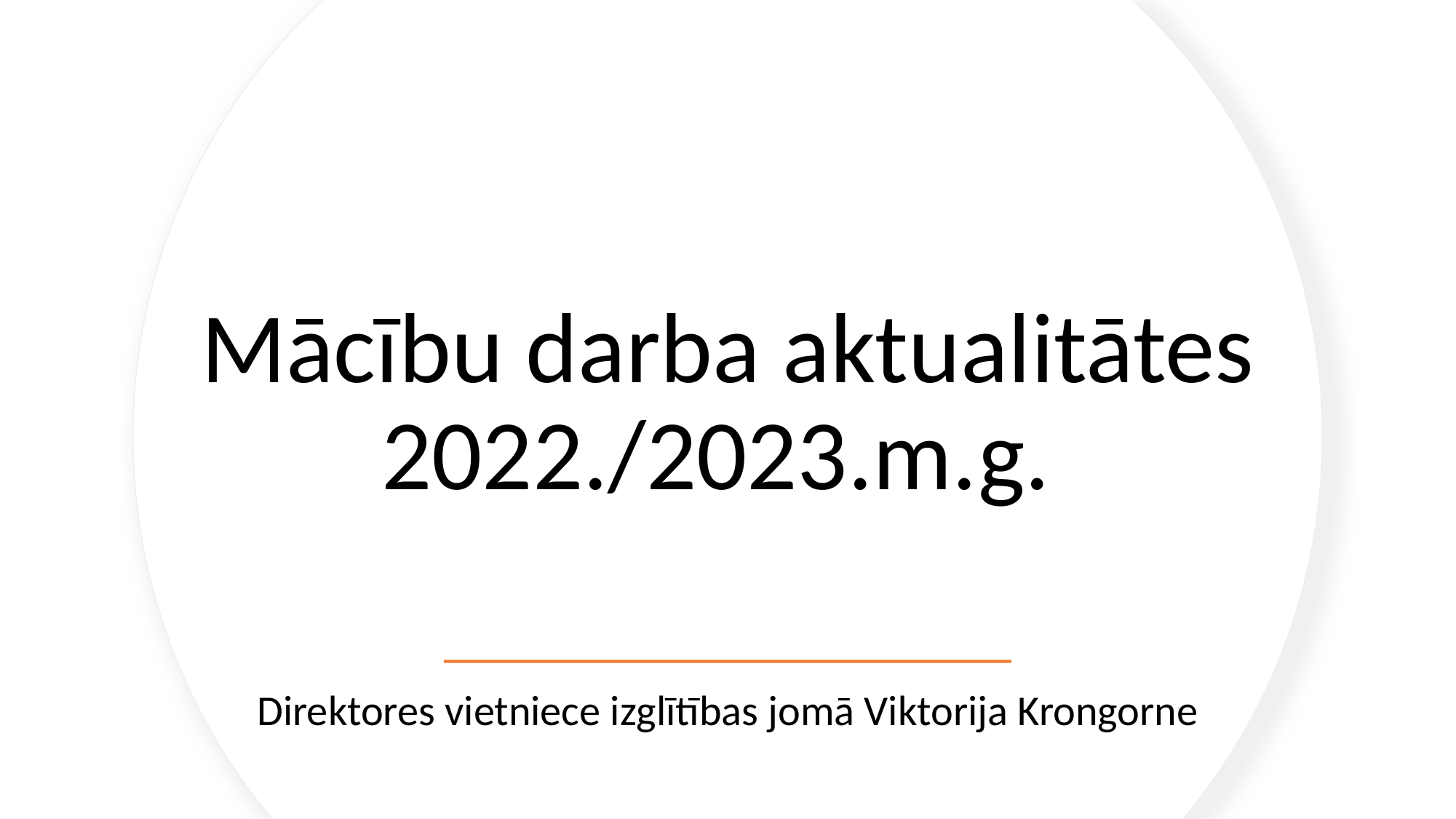

# Mācību darba aktualitātes 2022./2023.m.g.

Direktores vietniece izglītības jomā Viktorija Krongorne